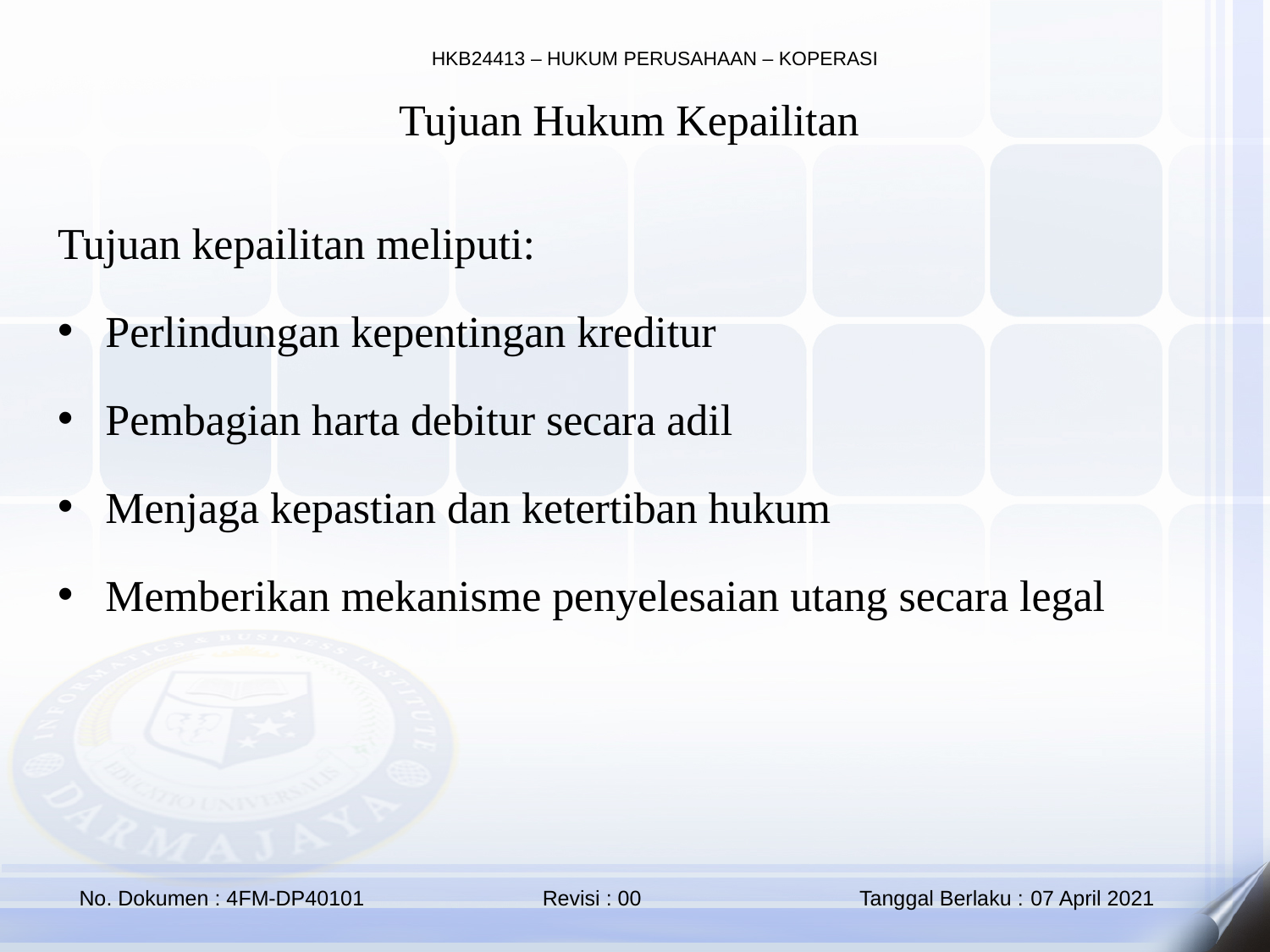

Tujuan Hukum Kepailitan

Tujuan kepailitan meliputi:
Perlindungan kepentingan kreditur
Pembagian harta debitur secara adil
Menjaga kepastian dan ketertiban hukum
Memberikan mekanisme penyelesaian utang secara legal